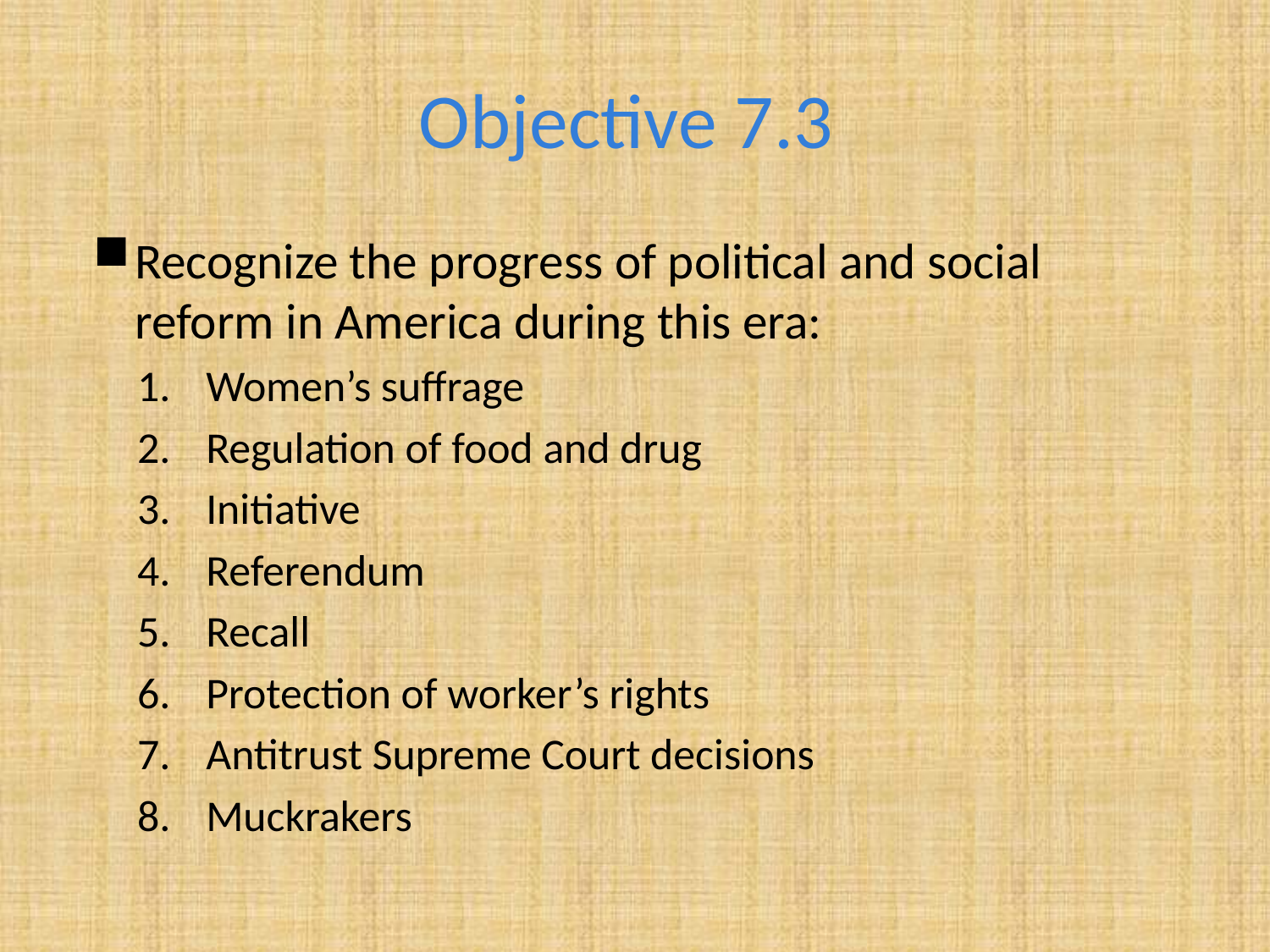

# Objective 7.3
Recognize the progress of political and social reform in America during this era:
Women’s suffrage
Regulation of food and drug
Initiative
Referendum
Recall
Protection of worker’s rights
Antitrust Supreme Court decisions
Muckrakers